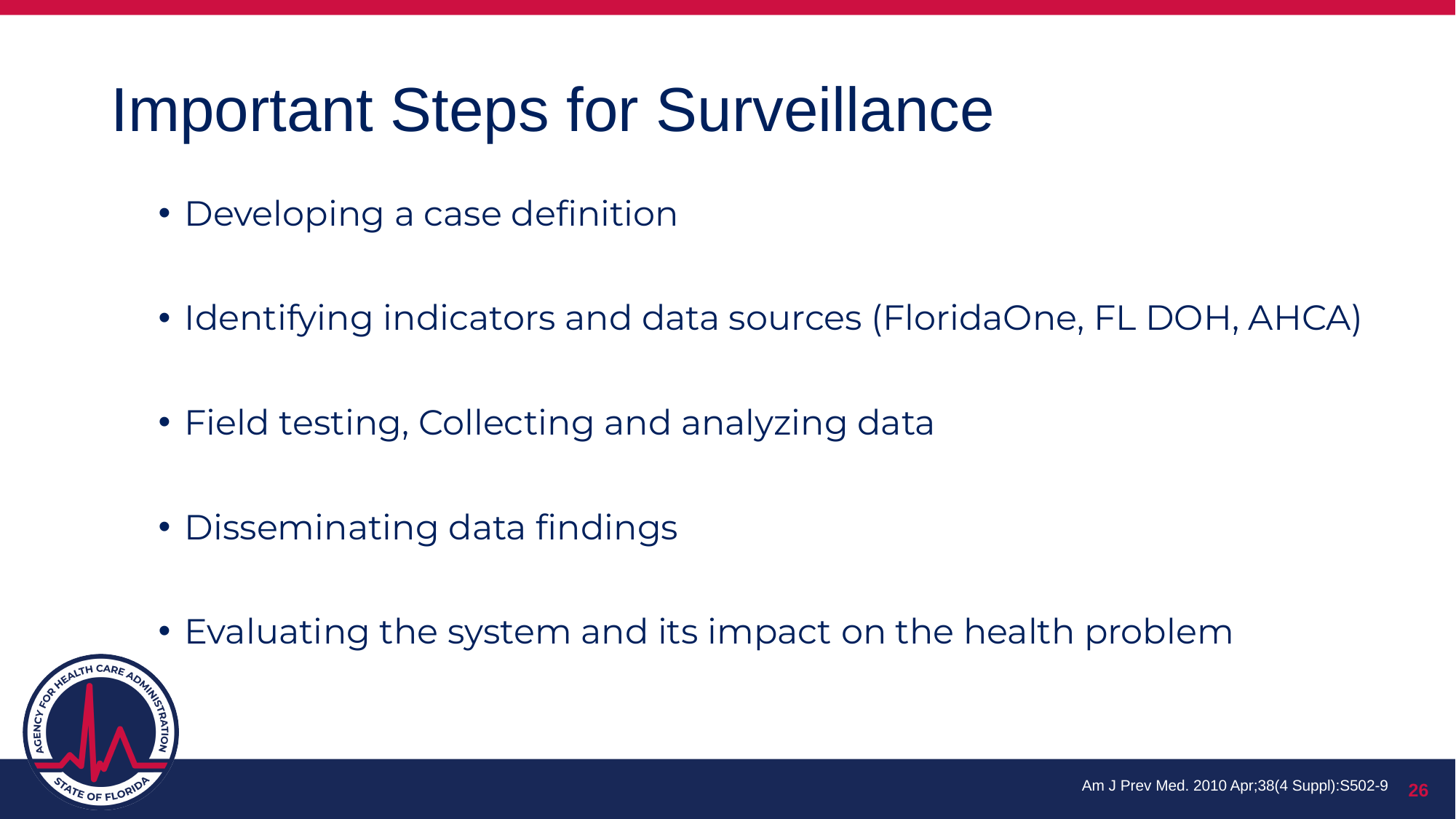

# Important Steps for Surveillance
Developing a case definition

Identifying indicators and data sources (FloridaOne, FL DOH, AHCA)

Field testing, Collecting and analyzing data

Disseminating data findings

Evaluating the system and its impact on the health problem
26
Am J Prev Med. 2010 Apr;38(4 Suppl):S502-9